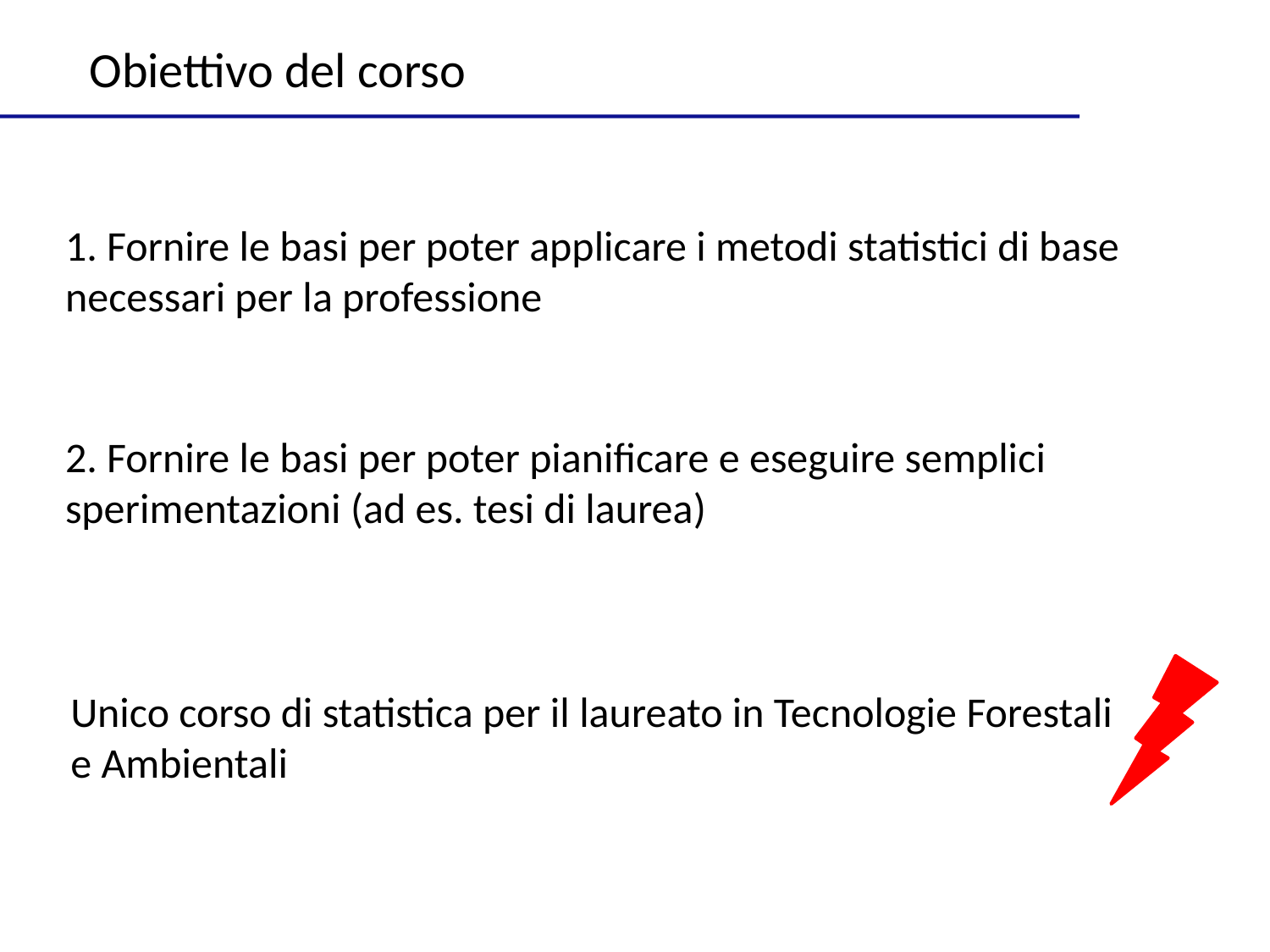

Obiettivo del corso

1. Fornire le basi per poter applicare i metodi statistici di base necessari per la professione
2. Fornire le basi per poter pianificare e eseguire semplici sperimentazioni (ad es. tesi di laurea)

Unico corso di statistica per il laureato in Tecnologie Forestali
e Ambientali